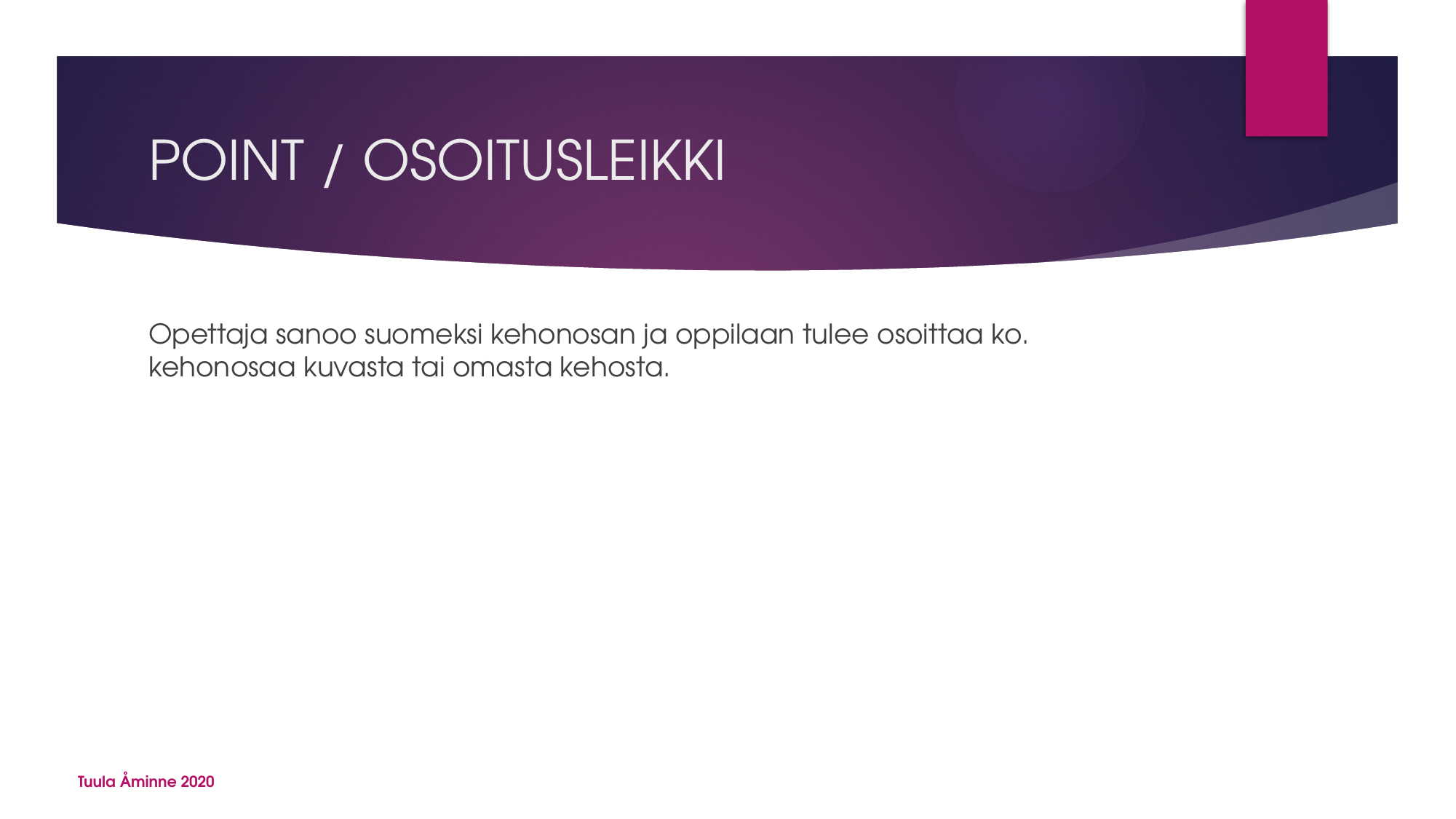

# POINT / OSOITUSLEIKKI
Opettaja sanoo suomeksi kehonosan ja oppilaan tulee osoittaa ko. kehonosaa kuvasta tai omasta kehosta.
Tuula Åminne 2020